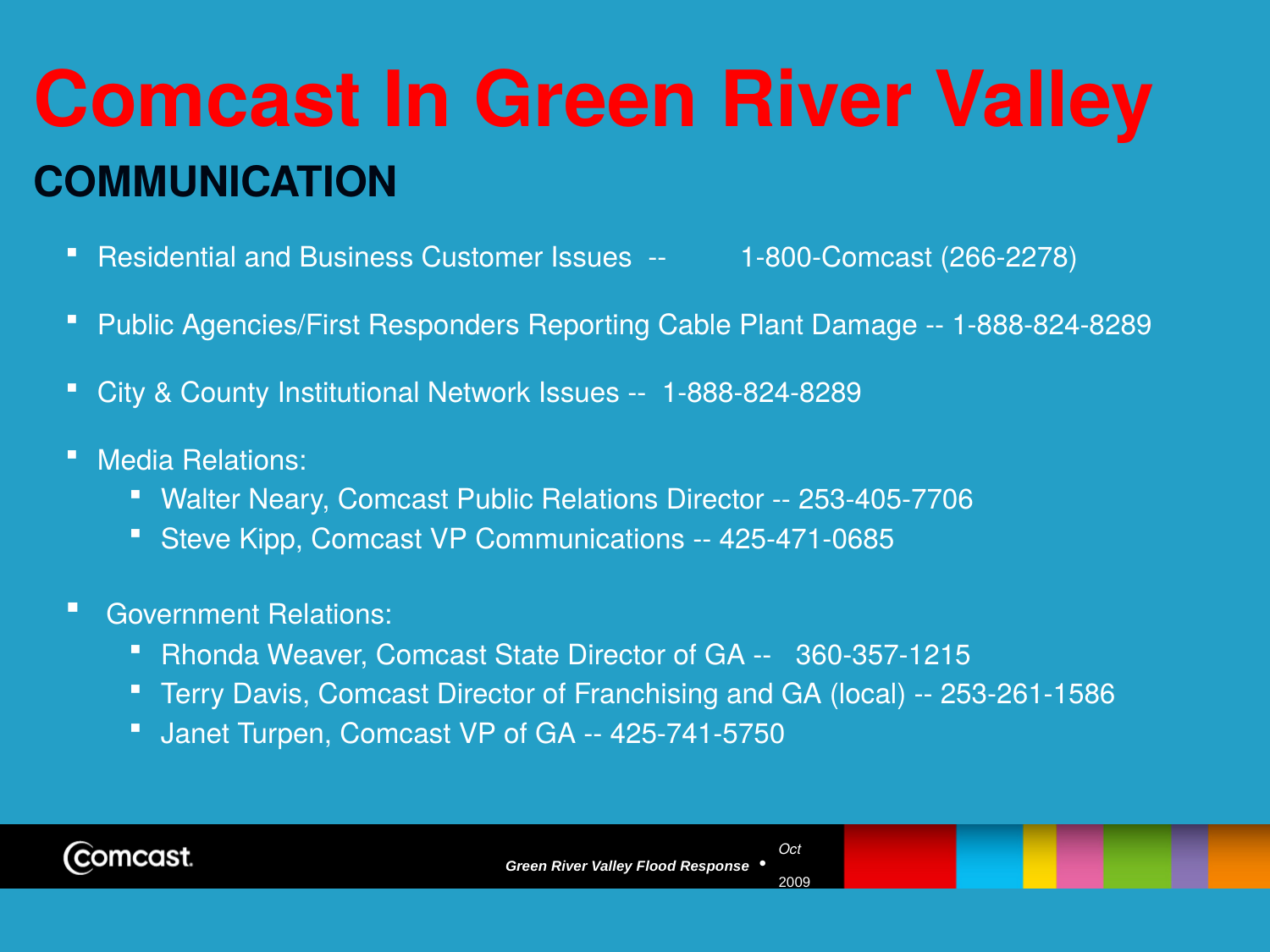

# Comcast In Green River Valley
COMMUNICATION
Residential and Business Customer Issues  --	 1-800-Comcast (266-2278)
Public Agencies/First Responders Reporting Cable Plant Damage -- 1-888-824-8289
City & County Institutional Network Issues --  1-888-824-8289
Media Relations:
Walter Neary, Comcast Public Relations Director -- 253-405-7706
Steve Kipp, Comcast VP Communications -- 425-471-0685
 Government Relations:
Rhonda Weaver, Comcast State Director of GA -- 	360-357-1215
Terry Davis, Comcast Director of Franchising and GA (local) -- 253-261-1586
Janet Turpen, Comcast VP of GA -- 425-741-5750

Green River Valley Flood Response
Oct
2009